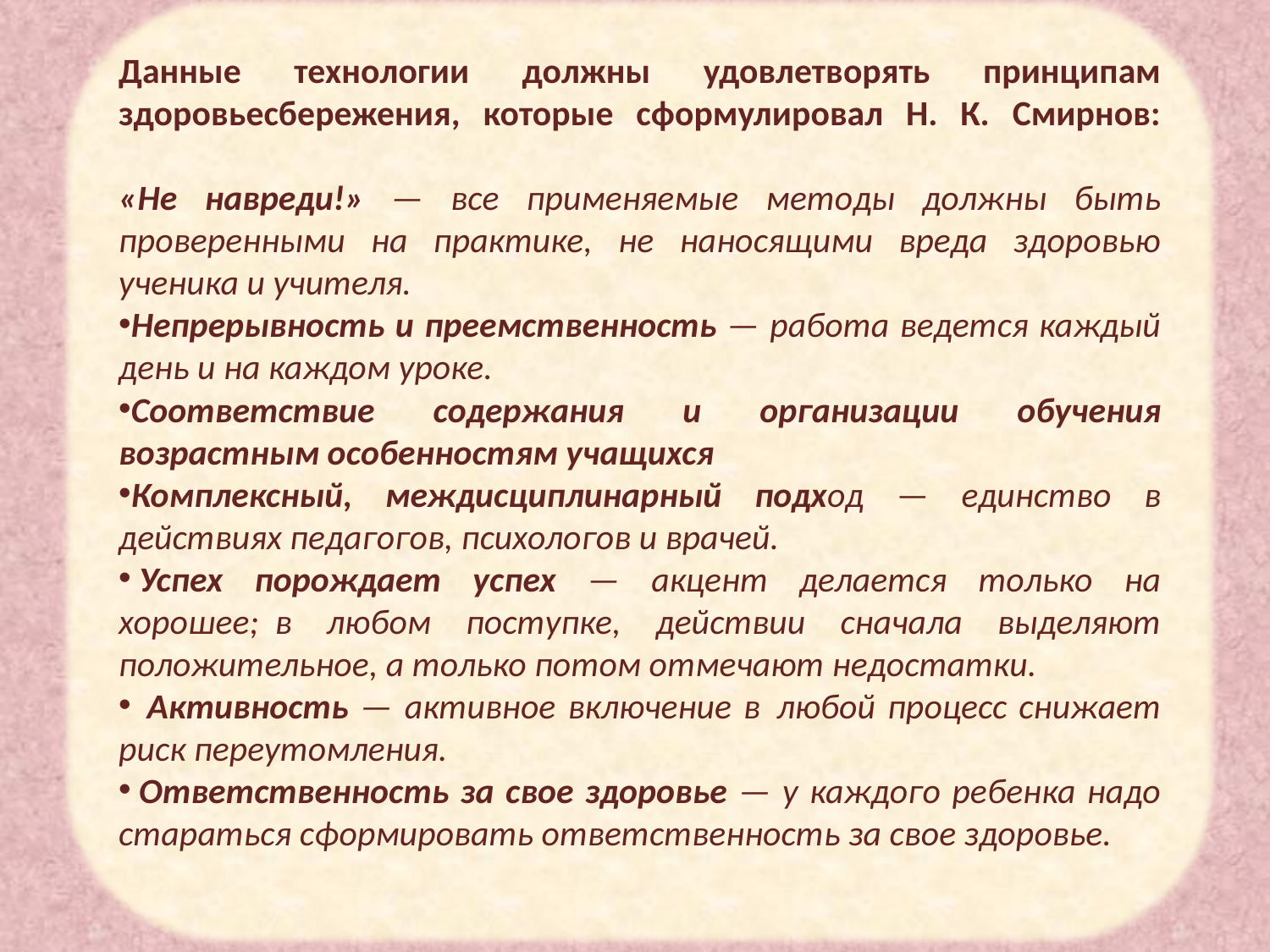

Данные технологии должны удовлетворять принципам здоровьесбережения, которые сформулировал Н. К. Смирнов:
«Не навреди!» — все применяемые методы должны быть проверенными на практике, не наносящими вреда здоровью ученика и учителя.
Непрерывность и преемственность — работа ведется каждый день и на каждом уроке.
Соответствие содержания и организации обучения возрастным особенностям учащихся
Комплексный, междисциплинарный подход — единство в действиях педагогов, психологов и врачей.
 Успех порождает успех — акцент делается только на хорошее;  в любом поступке, действии сначала выделяют положительное, а только потом отмечают недостатки.
  Активность — активное включение в  любой процесс снижает риск переутомления.
 Ответственность за свое здоровье — у каждого ребенка надо стараться сформировать ответственность за свое здоровье.